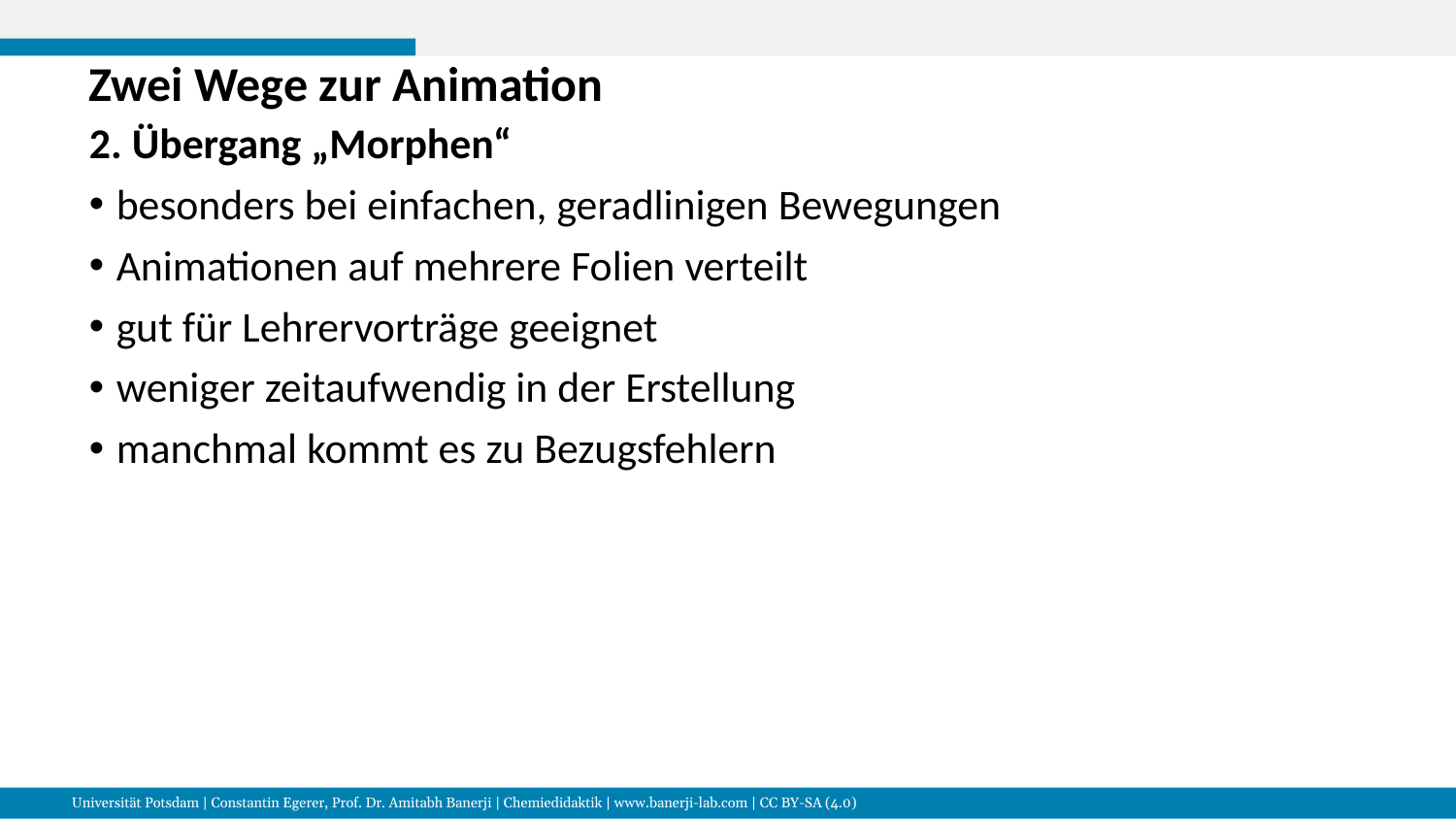

# Zwei Wege zur Animation
2. Übergang „Morphen“
besonders bei einfachen, geradlinigen Bewegungen
Animationen auf mehrere Folien verteilt
gut für Lehrervorträge geeignet
weniger zeitaufwendig in der Erstellung
manchmal kommt es zu Bezugsfehlern